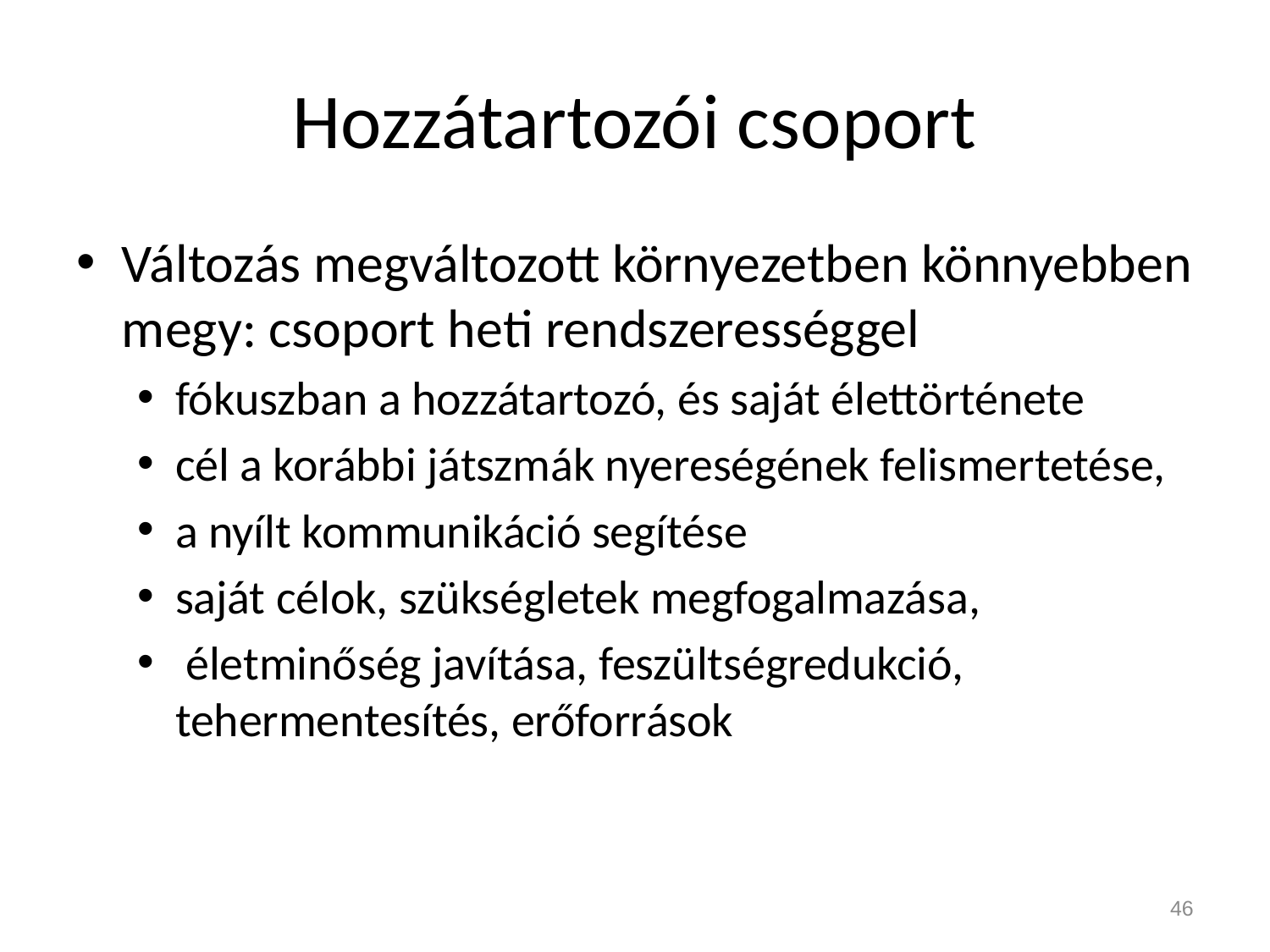

# Hozzátartozói csoport
Változás megváltozott környezetben könnyebben megy: csoport heti rendszerességgel
fókuszban a hozzátartozó, és saját élettörténete
cél a korábbi játszmák nyereségének felismertetése,
a nyílt kommunikáció segítése
saját célok, szükségletek megfogalmazása,
 életminőség javítása, feszültségredukció, tehermentesítés, erőforrások

46